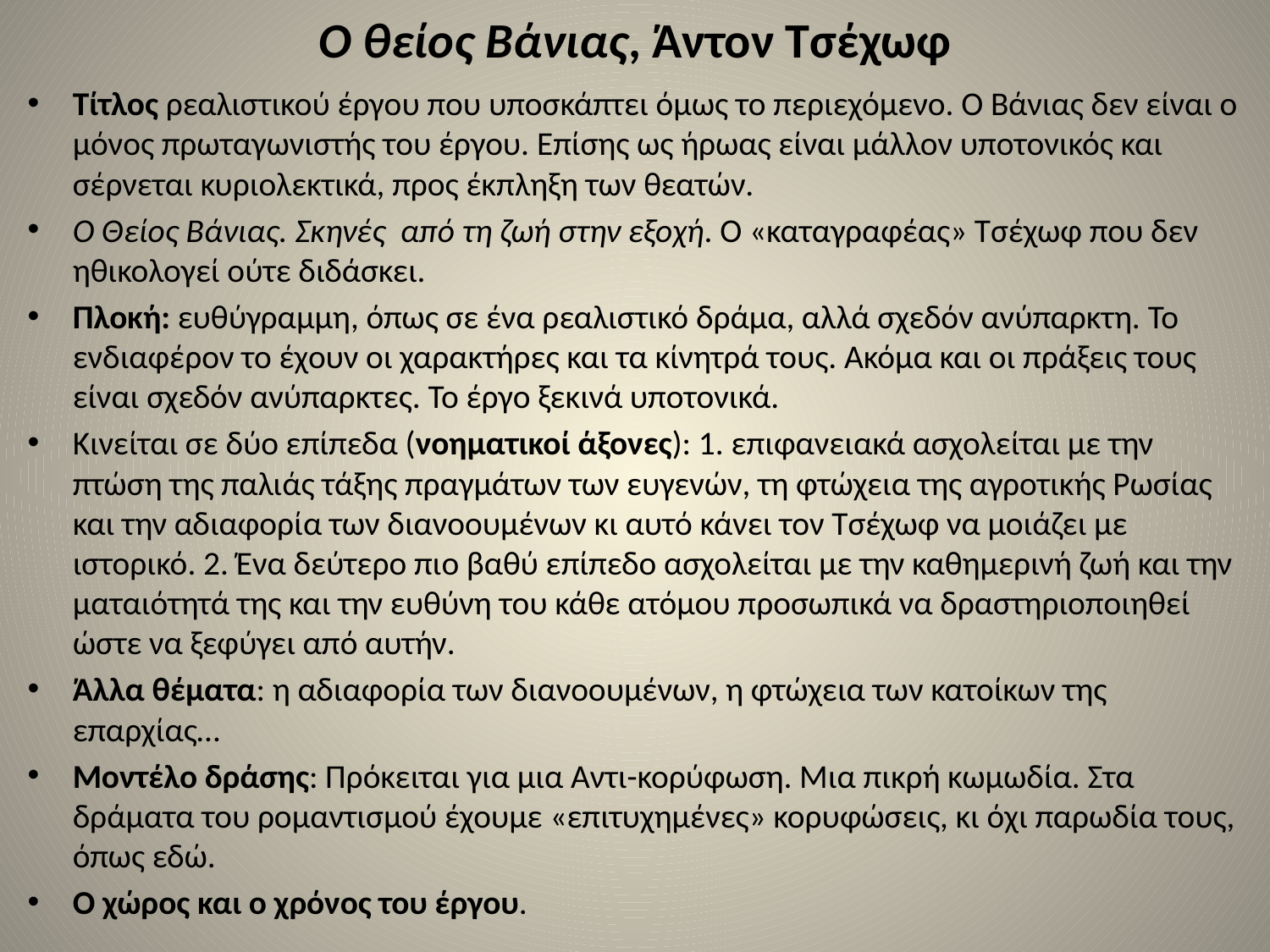

# Ο θείος Βάνιας, Άντον Τσέχωφ
Τίτλος ρεαλιστικού έργου που υποσκάπτει όμως το περιεχόμενο. Ο Βάνιας δεν είναι ο μόνος πρωταγωνιστής του έργου. Επίσης ως ήρωας είναι μάλλον υποτονικός και σέρνεται κυριολεκτικά, προς έκπληξη των θεατών.
Ο Θείος Βάνιας. Σκηνές  από τη ζωή στην εξοχή. Ο «καταγραφέας» Τσέχωφ που δεν ηθικολογεί ούτε διδάσκει.
Πλοκή: ευθύγραμμη, όπως σε ένα ρεαλιστικό δράμα, αλλά σχεδόν ανύπαρκτη. Το ενδιαφέρον το έχουν οι χαρακτήρες και τα κίνητρά τους. Ακόμα και οι πράξεις τους είναι σχεδόν ανύπαρκτες. Το έργο ξεκινά υποτονικά.
Κινείται σε δύο επίπεδα (νοηματικοί άξονες): 1. επιφανειακά ασχολείται με την πτώση της παλιάς τάξης πραγμάτων των ευγενών, τη φτώχεια της αγροτικής Ρωσίας και την αδιαφορία των διανοουμένων κι αυτό κάνει τον Τσέχωφ να μοιάζει με ιστορικό. 2. Ένα δεύτερο πιο βαθύ επίπεδο ασχολείται με την καθημερινή ζωή και την ματαιότητά της και την ευθύνη του κάθε ατόμου προσωπικά να δραστηριοποιηθεί ώστε να ξεφύγει από αυτήν.
Άλλα θέματα: η αδιαφορία των διανοουμένων, η φτώχεια των κατοίκων της επαρχίας…
Μοντέλο δράσης: Πρόκειται για μια Αντι-κορύφωση. Μια πικρή κωμωδία. Στα δράματα του ρομαντισμού έχουμε «επιτυχημένες» κορυφώσεις, κι όχι παρωδία τους, όπως εδώ.
Ο χώρος και ο χρόνος του έργου.